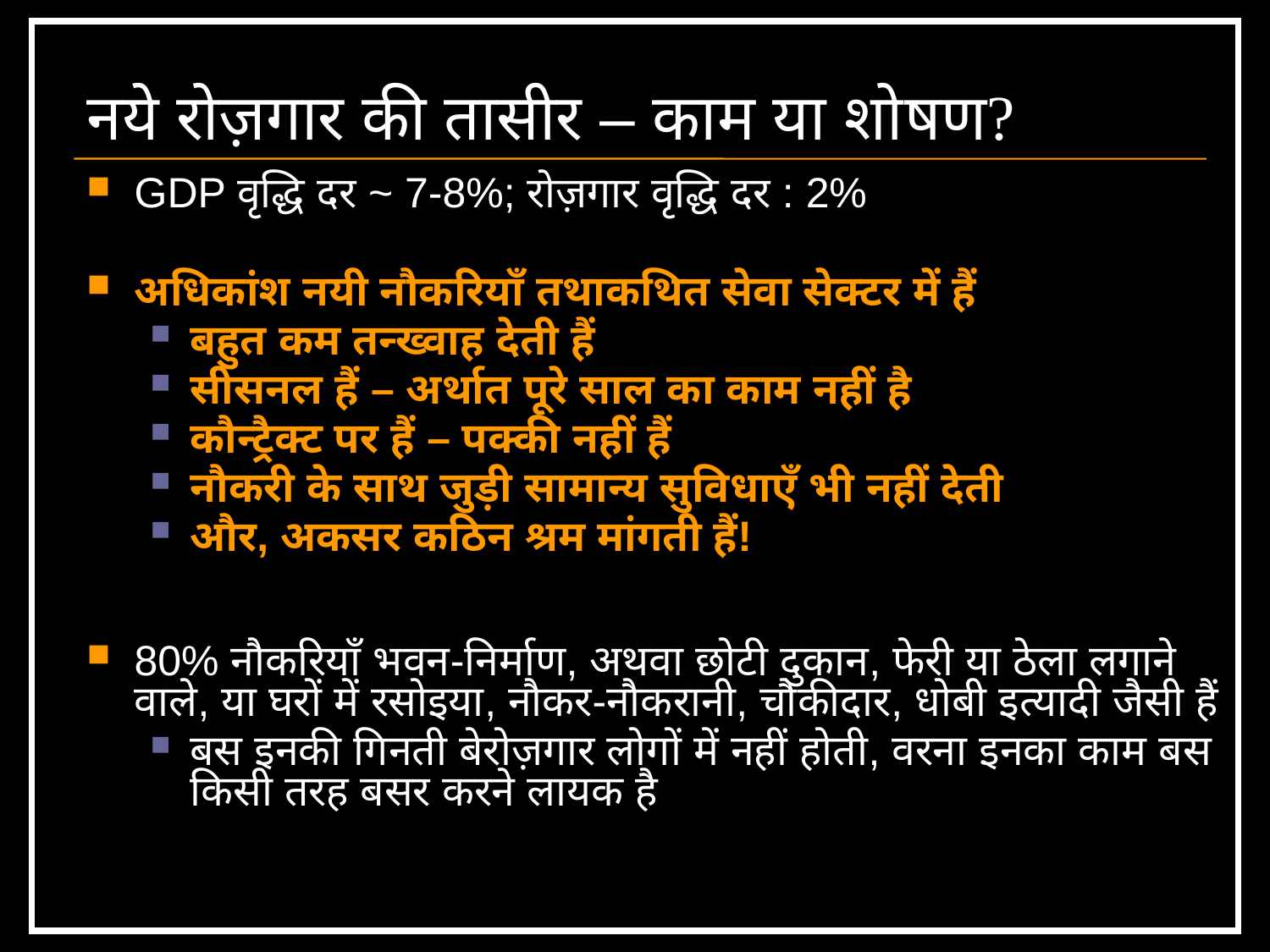

# नये रोज़गार की तासीर – काम या शोषण?
GDP वृद्धि दर ~ 7-8%; रोज़गार वृद्धि दर : 2%

अधिकांश नयी नौकरियाँ तथाकथित सेवा सेक्टर में हैं
बहुत कम तन्ख्वाह देती हैं
सीसनल हैं – अर्थात पूरे साल का काम नहीं है
कौन्ट्रैक्ट पर हैं – पक्की नहीं हैं
नौकरी के साथ जुड़ी सामान्य सुविधाएँ भी नहीं देती
और, अकसर कठिन श्रम मांगती हैं!

80% नौकरियाँ भवन-निर्माण, अथवा छोटी दुकान, फेरी या ठेला लगाने वाले, या घरों में रसोइया, नौकर-नौकरानी, चौकीदार, धोबी इत्यादी जैसी हैं
बस इनकी गिनती बेरोज़गार लोगों में नहीं होती, वरना इनका काम बस किसी तरह बसर करने लायक है